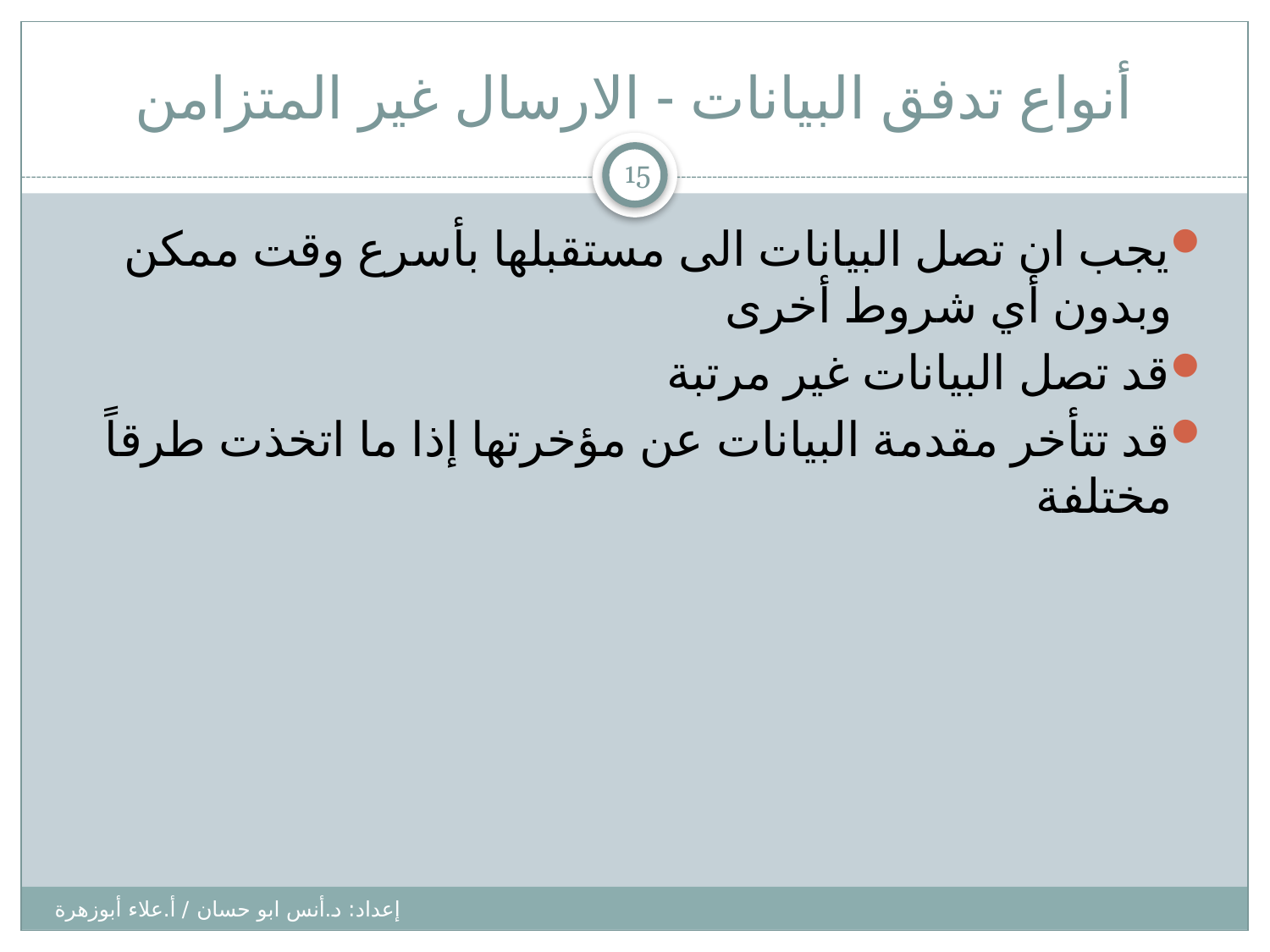

# أنواع تدفق البيانات - الارسال غير المتزامن
15
يجب ان تصل البيانات الى مستقبلها بأسرع وقت ممكن وبدون أي شروط أخرى
قد تصل البيانات غير مرتبة
قد تتأخر مقدمة البيانات عن مؤخرتها إذا ما اتخذت طرقاً مختلفة
إعداد: د.أنس ابو حسان / أ.علاء أبوزهرة